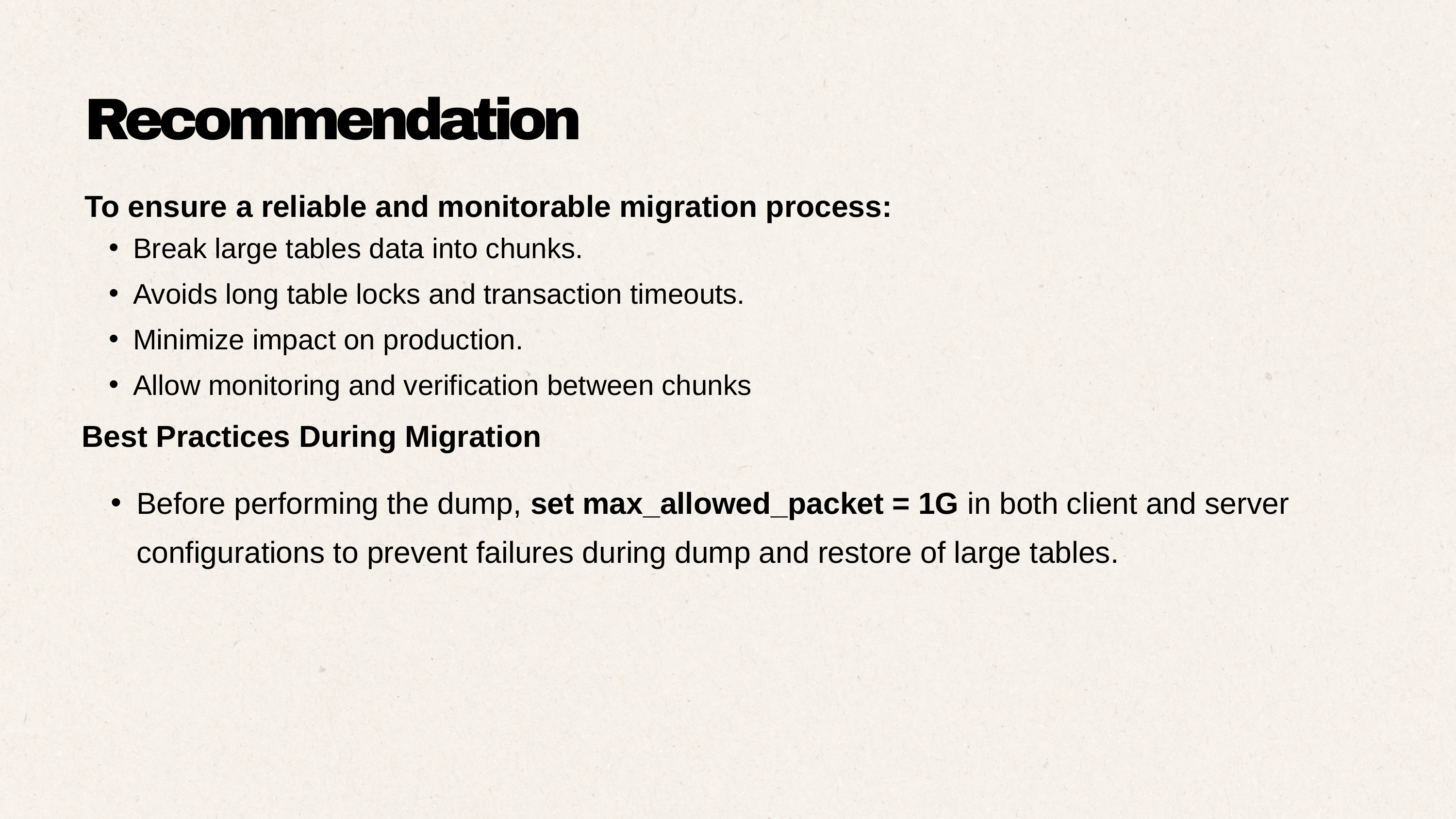

Recommendation
To ensure a reliable and monitorable migration process:
Break large tables data into chunks.
Avoids long table locks and transaction timeouts.
Minimize impact on production.
Allow monitoring and verification between chunks
Best Practices During Migration
Before performing the dump, set max_allowed_packet = 1G in both client and server configurations to prevent failures during dump and restore of large tables.